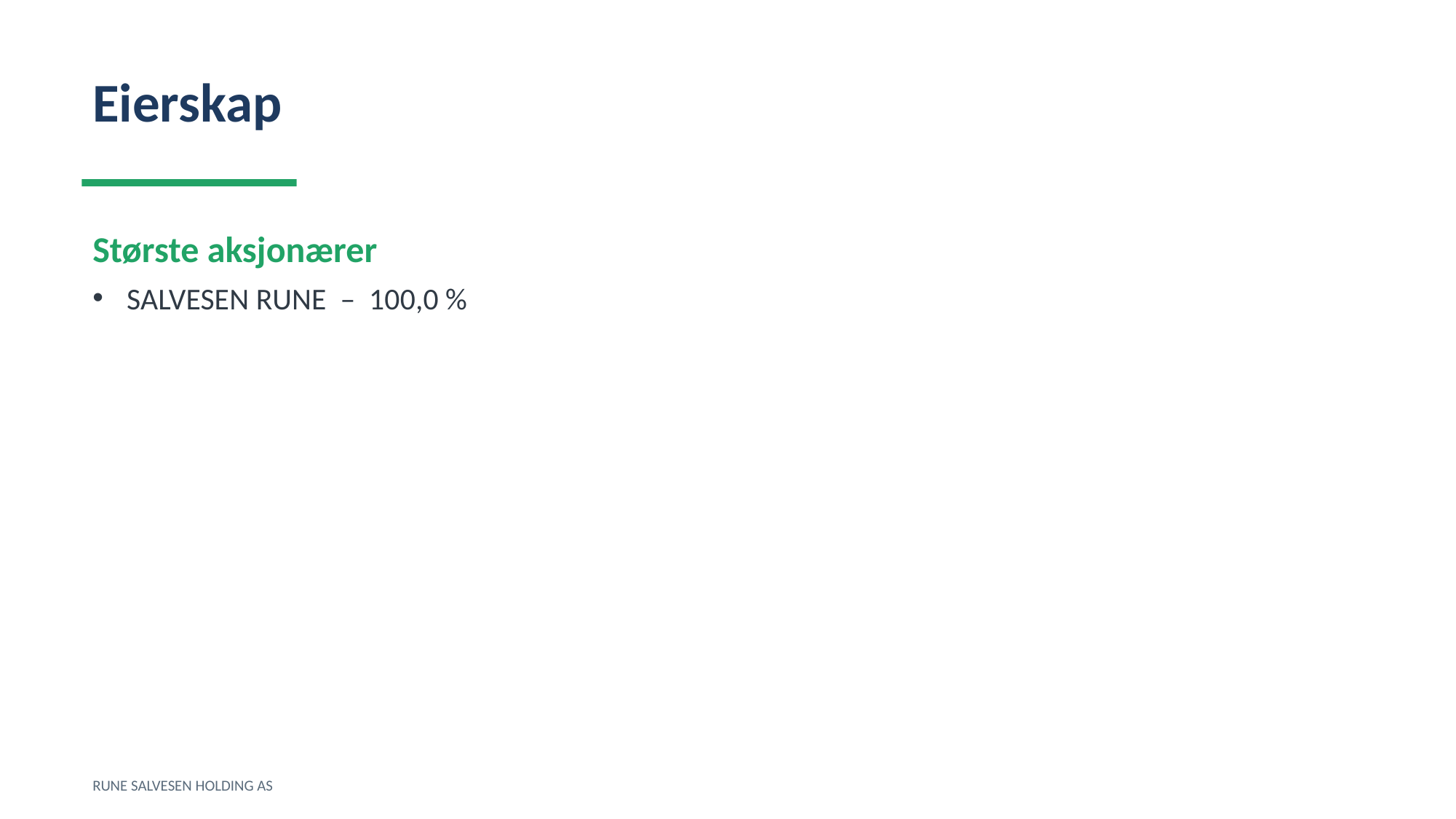

Eierskap

Største aksjonærer
SALVESEN RUNE  –  100,0 %
RUNE SALVESEN HOLDING AS